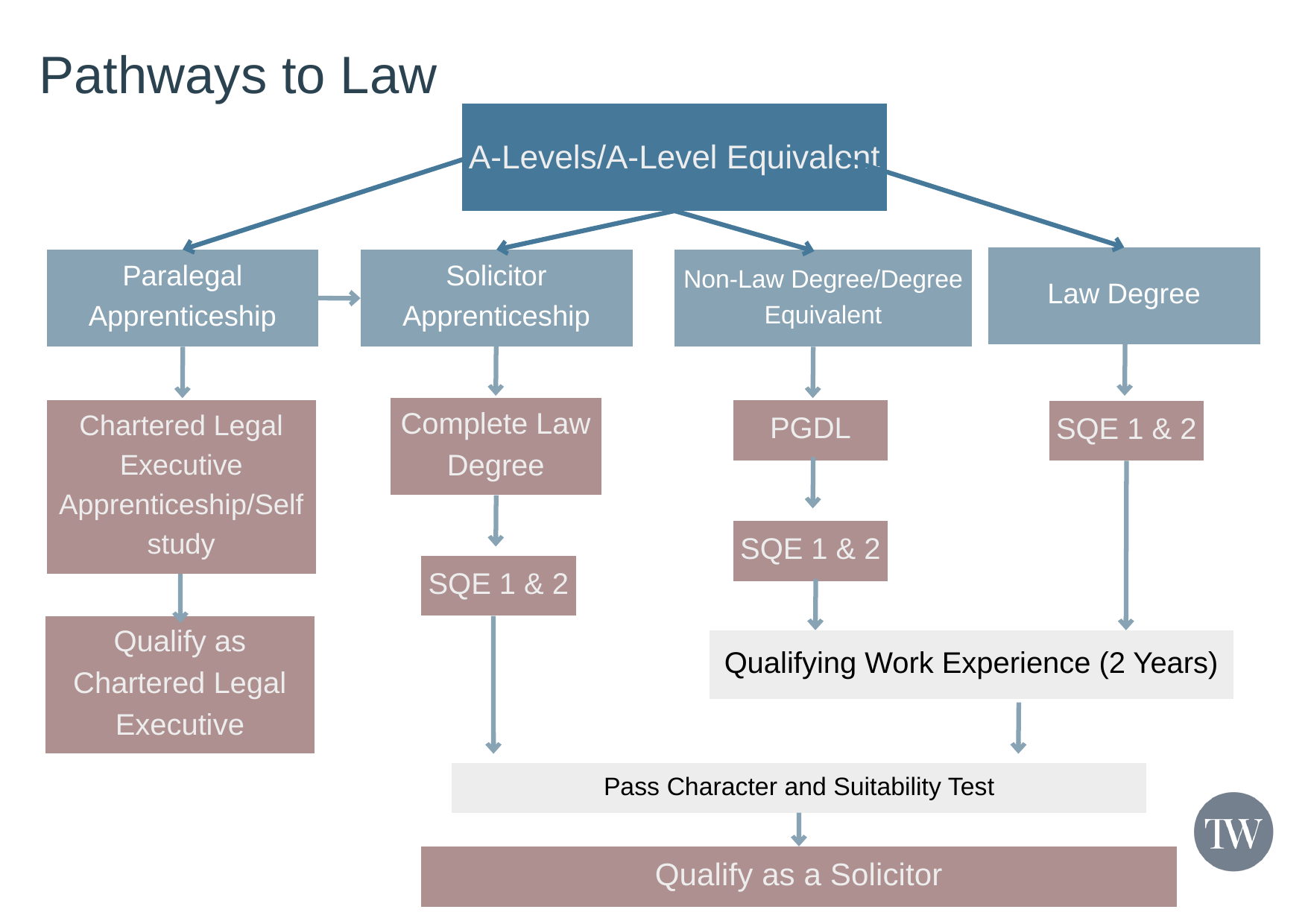

Pathways to Law

A-Levels/A-Level Equivalent

Law Degree

Paralegal Apprenticeship

Solicitor Apprenticeship

Non-Law Degree/Degree Equivalent

Complete Law Degree

Chartered Legal Executive Apprenticeship/Self study

PGDL

SQE 1 & 2

SQE 1 & 2

SQE 1 & 2

Qualify as Chartered Legal Executive

Qualifying Work Experience (2 Years)

Pass Character and Suitability Test

Qualify as a Solicitor